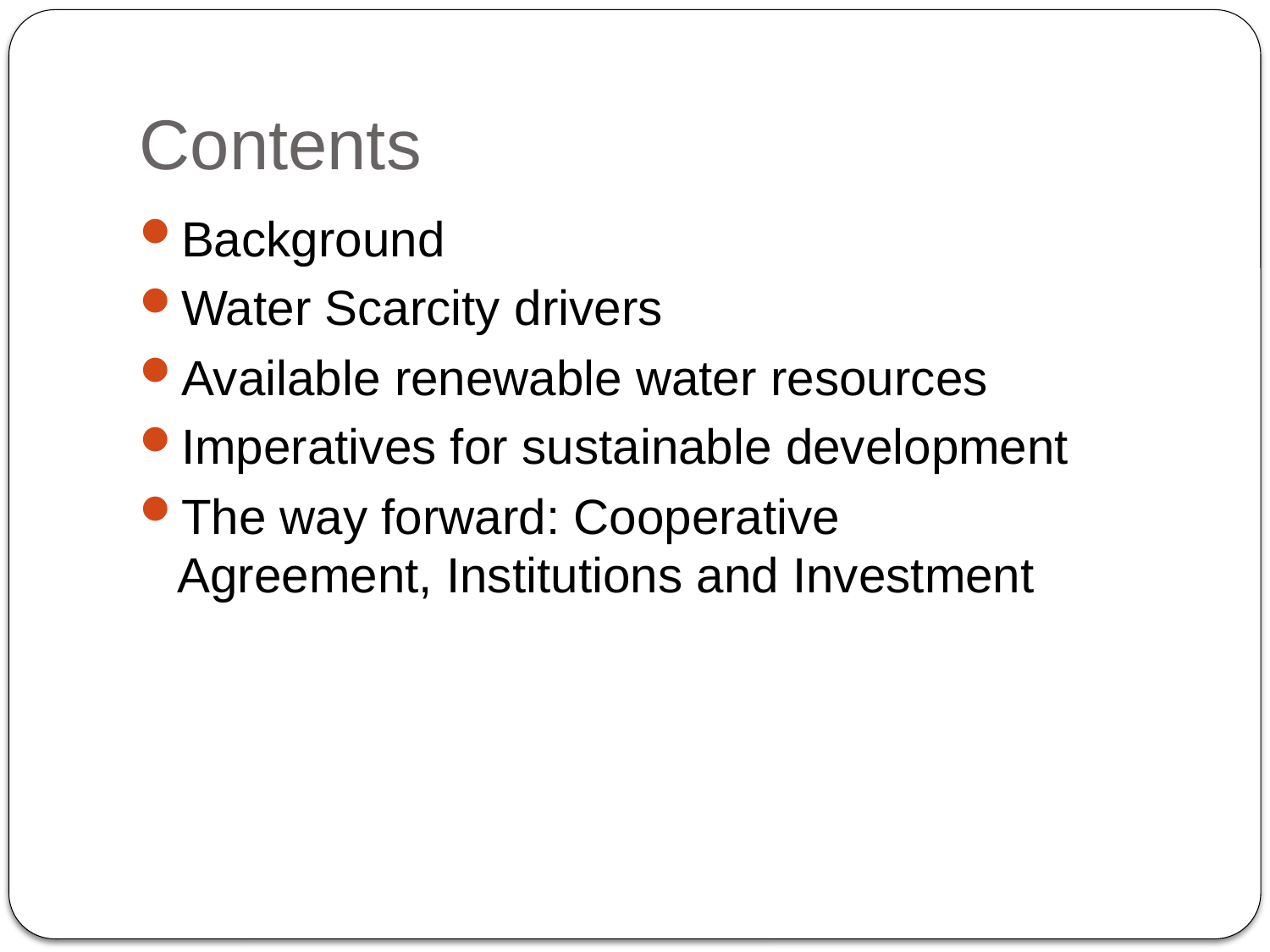

# Contents
Background
Water Scarcity drivers
Available renewable water resources
Imperatives for sustainable development
The way forward: Cooperative Agreement, Institutions and Investment